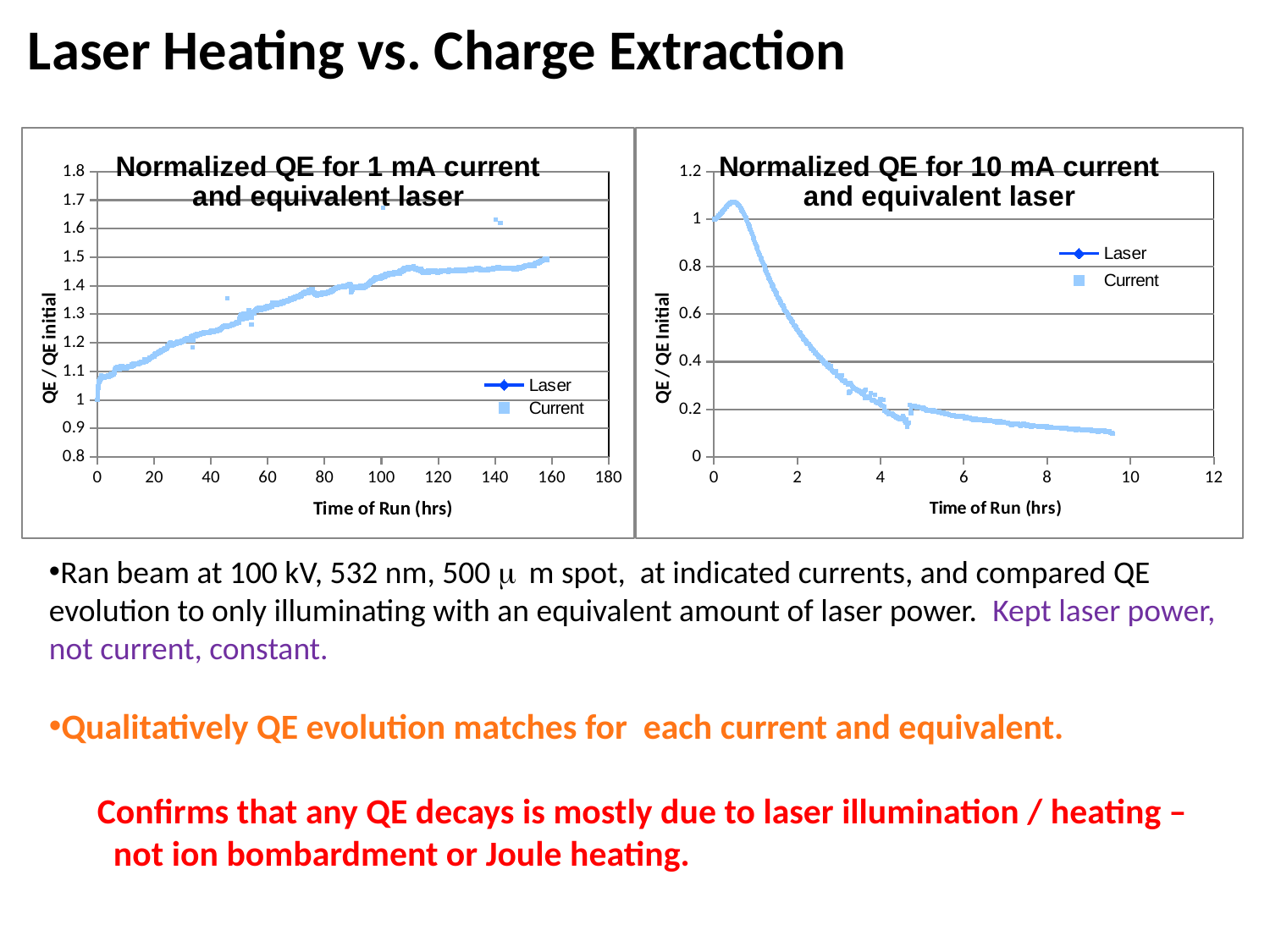

Laser Heating vs. Charge Extraction

### Chart: Normalized QE for 1 mA current and equivalent laser

| Category |  |  |
|---|---|---|

### Chart: Normalized QE for 10 mA current and equivalent laser

| Category |  |  |
|---|---|---|
Ran beam at 100 kV, 532 nm, 500 μm spot,  at indicated currents, and compared QE evolution to only illuminating with an equivalent amount of laser power.  Kept laser power, not current, constant.

Qualitatively QE evolution matches for  each current and equivalent.

      Confirms that any QE decays is mostly due to laser illumination / heating – not ion bombardment or Joule heating.